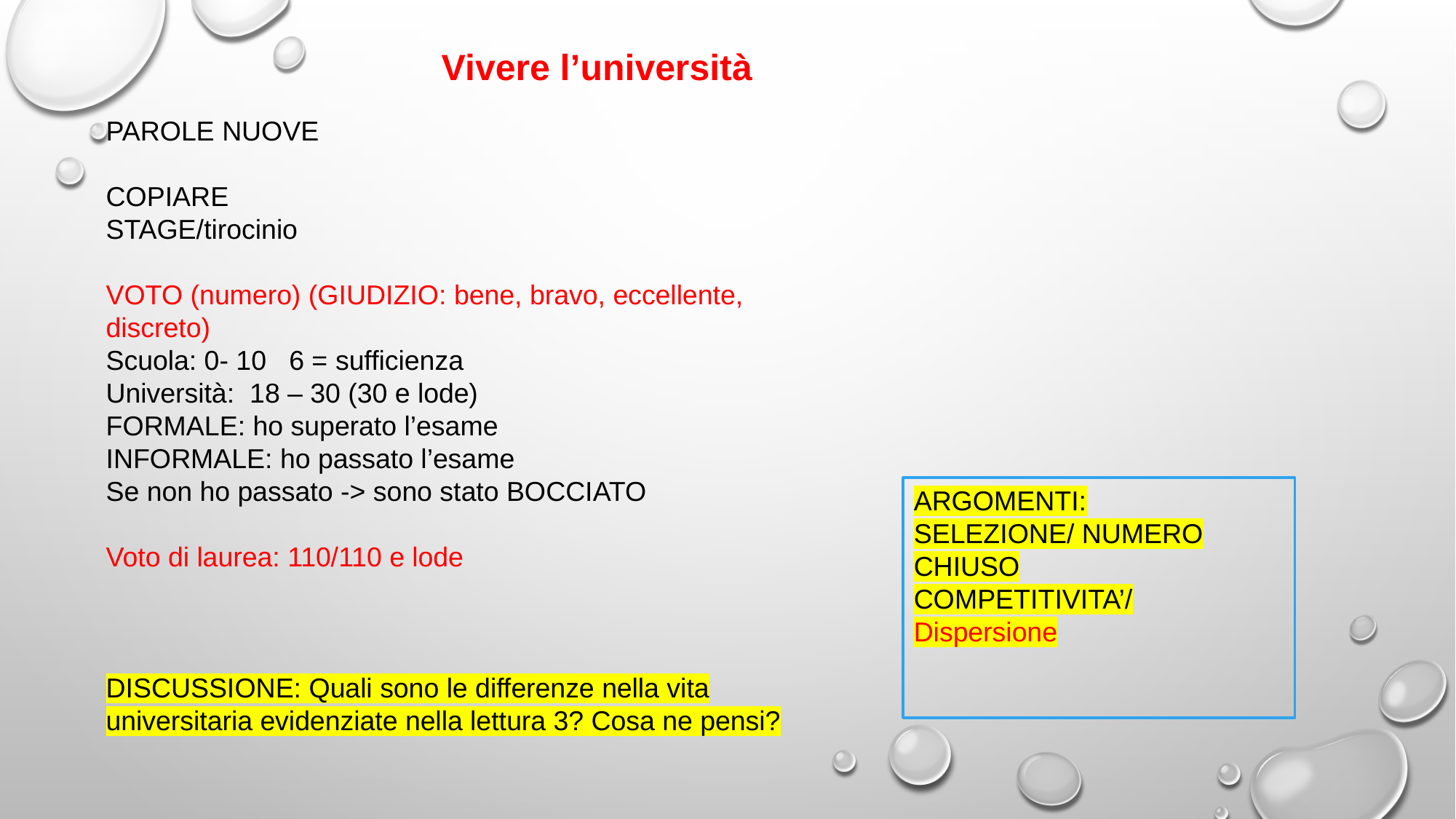

Vivere l’università
PAROLE NUOVE

COPIARE
STAGE/tirocinio

VOTO (numero) (GIUDIZIO: bene, bravo, eccellente, discreto)
Scuola: 0- 10   6 = sufficienza
Università:  18 – 30 (30 e lode)
FORMALE: ho superato l’esame
INFORMALE: ho passato l’esame
Se non ho passato -> sono stato BOCCIATO

Voto di laurea: 110/110 e lode

DISCUSSIONE: Quali sono le differenze nella vita universitaria evidenziate nella lettura 3? Cosa ne pensi?

ARGOMENTI:
SELEZIONE/ NUMERO CHIUSO
COMPETITIVITA’/
Dispersione